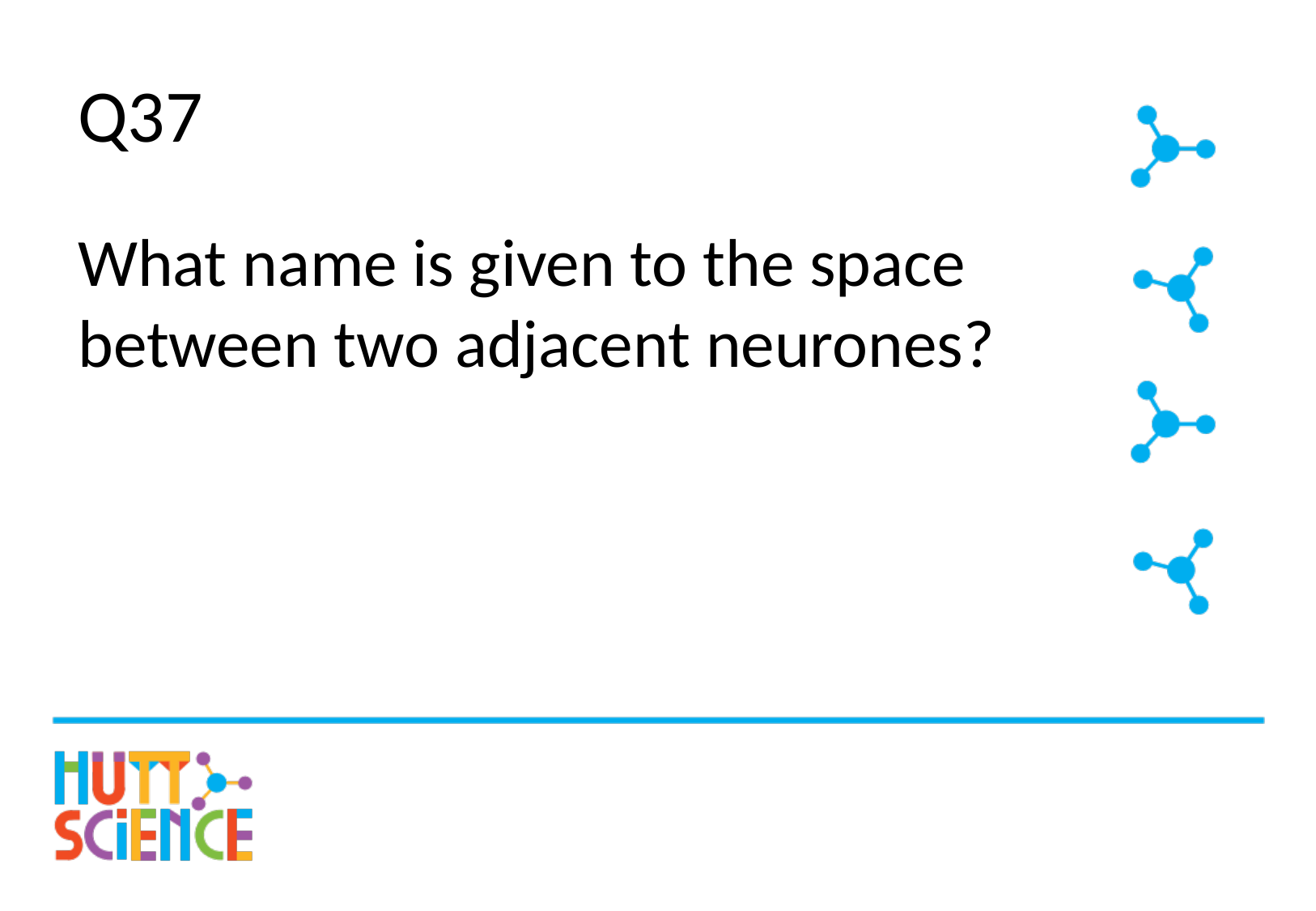

# Q37
What name is given to the space between two adjacent neurones?